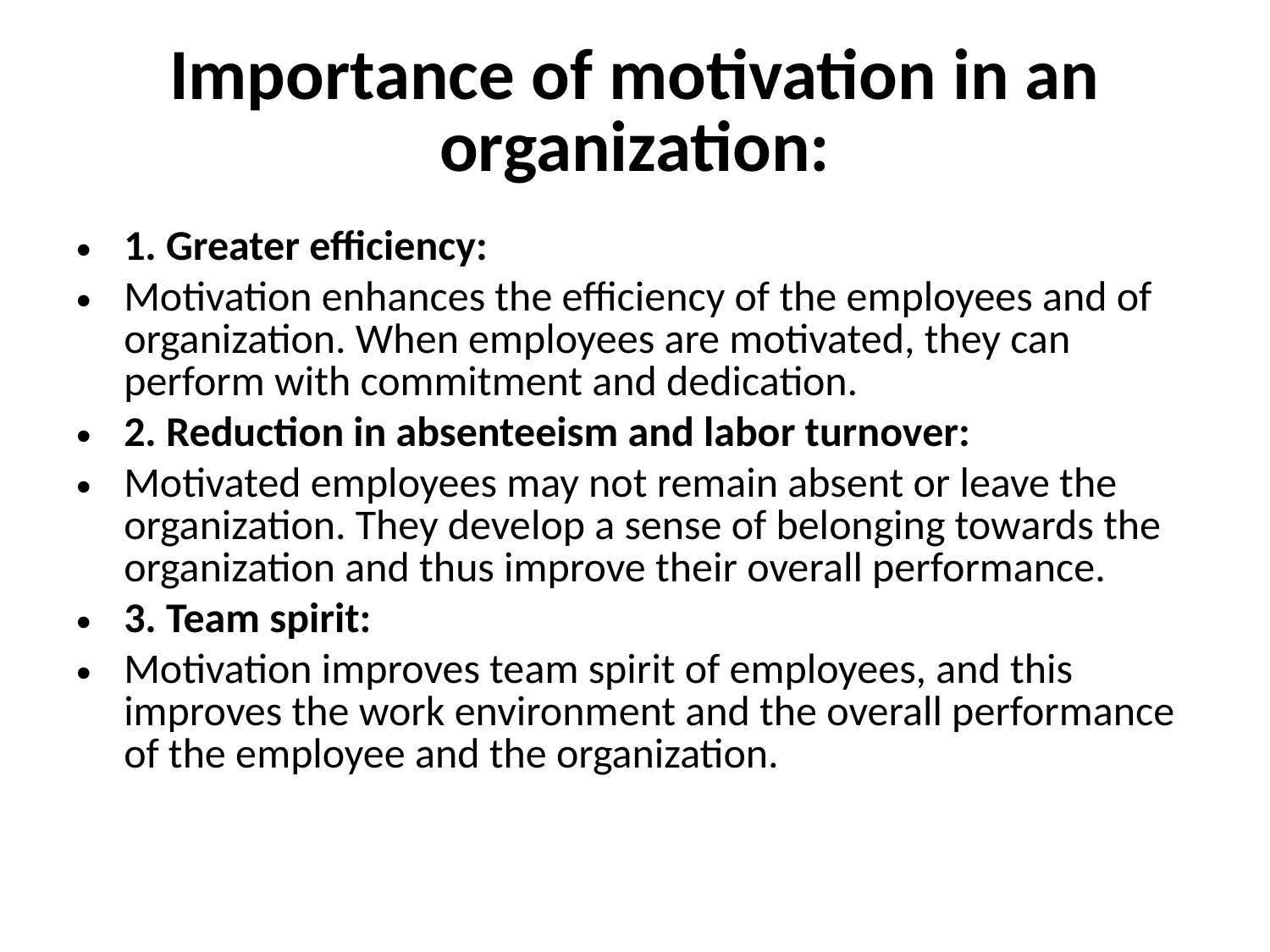

# Importance of motivation in an organization:
1. Greater efficiency:
Motivation enhances the efficiency of the employees and of organization. When employees are motivated, they can perform with commitment and dedication.
2. Reduction in absenteeism and labor turnover:
Motivated employees may not remain absent or leave the organization. They develop a sense of belonging towards the organization and thus improve their overall performance.
3. Team spirit:
Motivation improves team spirit of employees, and this improves the work environ­ment and the overall performance of the employee and the organization.